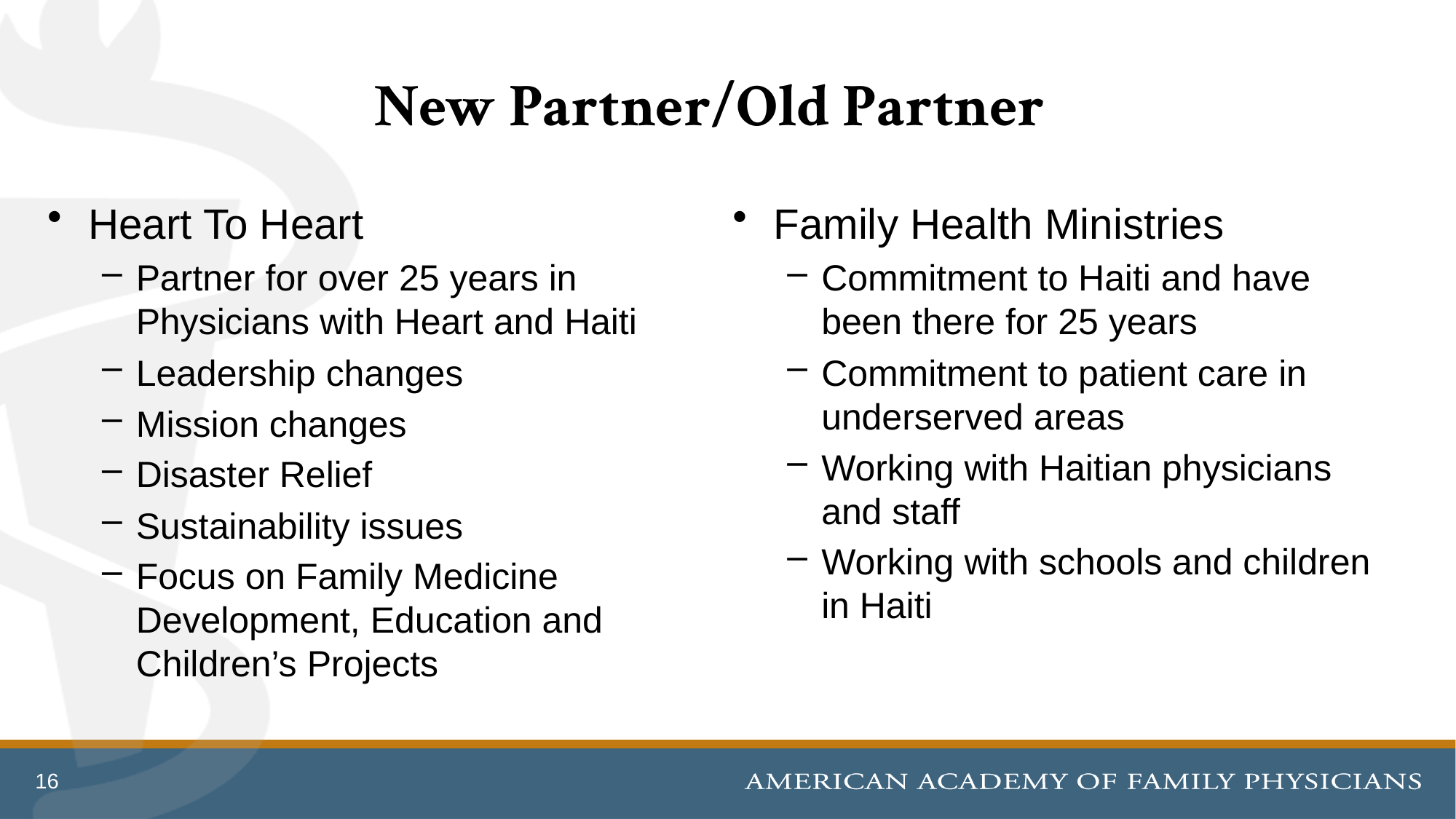

# New Partner/Old Partner
Heart To Heart
Partner for over 25 years in Physicians with Heart and Haiti
Leadership changes
Mission changes
Disaster Relief
Sustainability issues
Focus on Family Medicine Development, Education and Children’s Projects
Family Health Ministries
Commitment to Haiti and have been there for 25 years
Commitment to patient care in underserved areas
Working with Haitian physicians and staff
Working with schools and children in Haiti
16